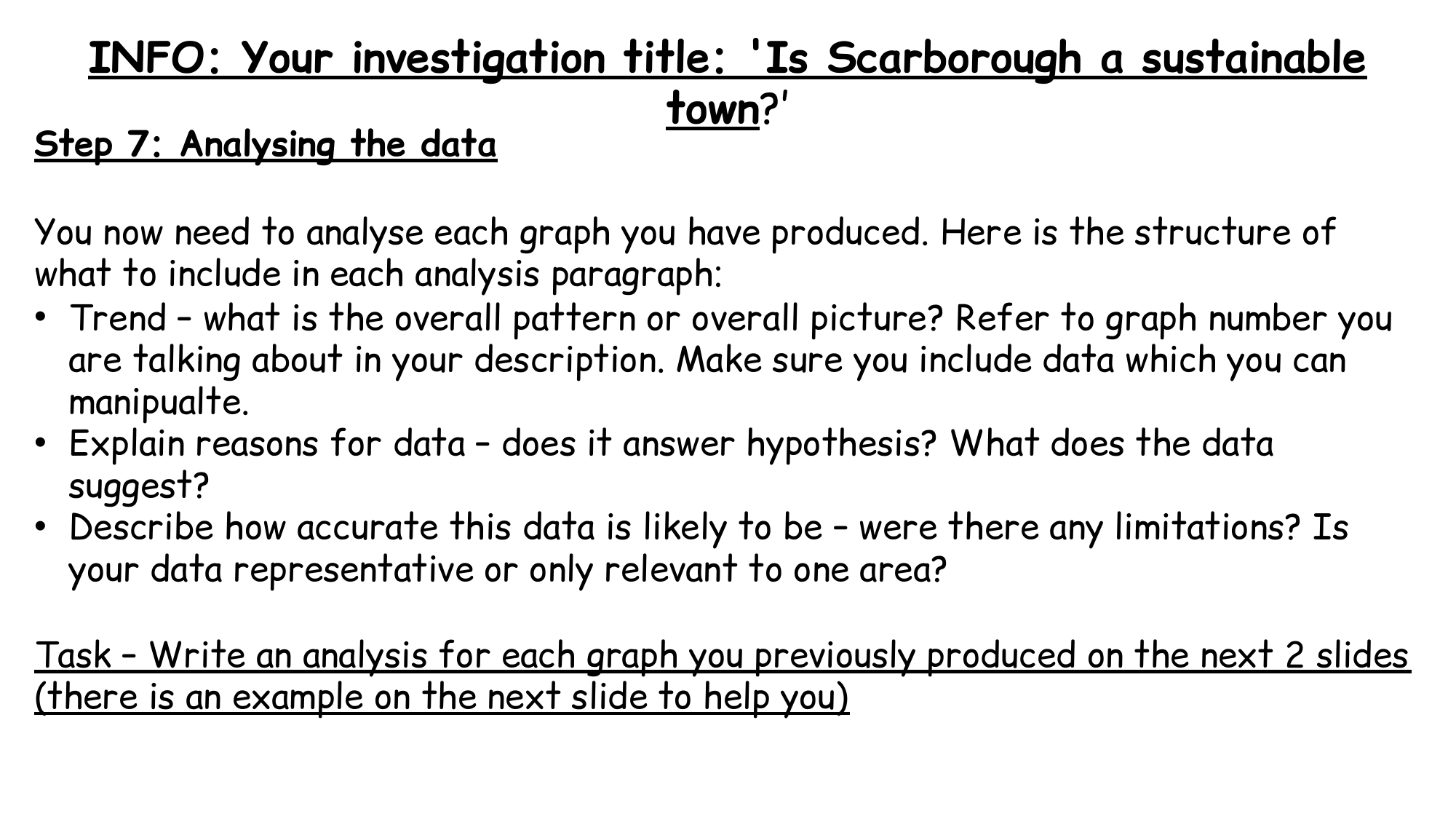

INFO: Your investigation title: 'Is Scarborough a sustainable town?’
Step 7: Analysing the data

You now need to analyse each graph you have produced. Here is the structure of what to include in each analysis paragraph:
Trend – what is the overall pattern or overall picture? Refer to graph number you are talking about in your description. Make sure you include data which you can manipualte.
Explain reasons for data – does it answer hypothesis? What does the data suggest?
Describe how accurate this data is likely to be – were there any limitations? Is your data representative or only relevant to one area?

Task – Write an analysis for each graph you previously produced on the next 2 slides (there is an example on the next slide to help you)